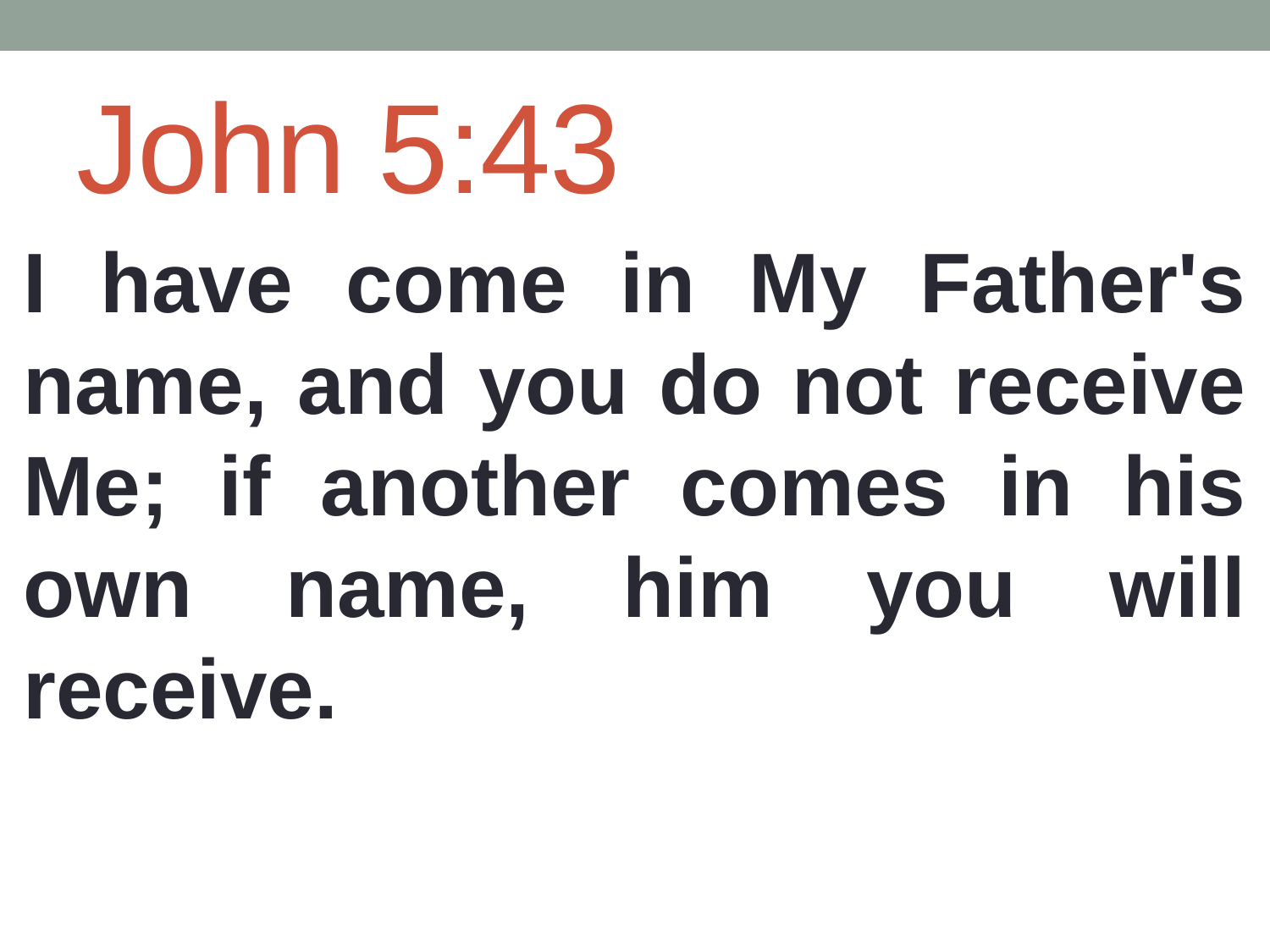

# John 5:43
I have come in My Father's name, and you do not receive Me; if another comes in his own name, him you will receive.